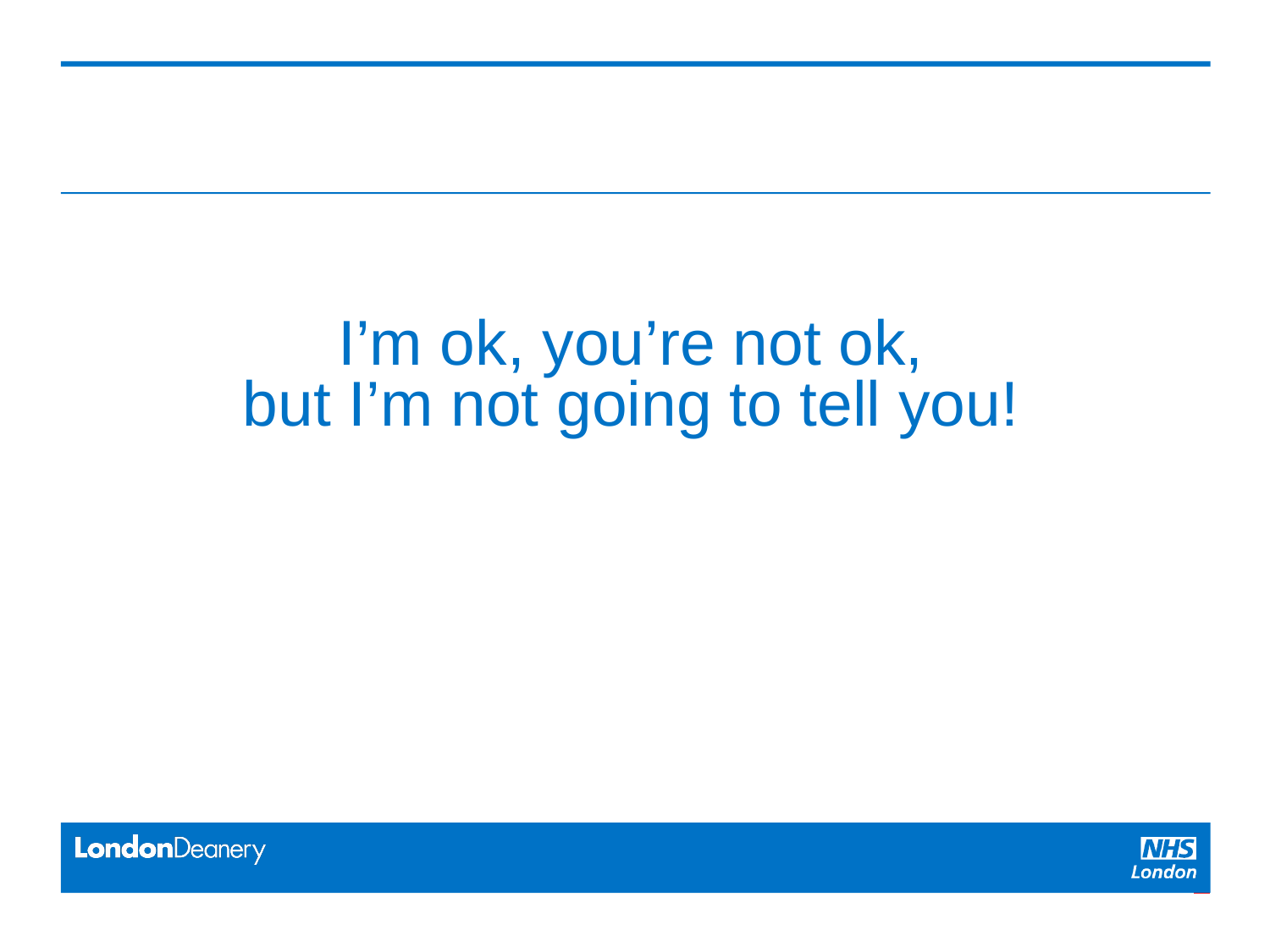

# I’m ok, you’re not ok, but I’m not going to tell you!